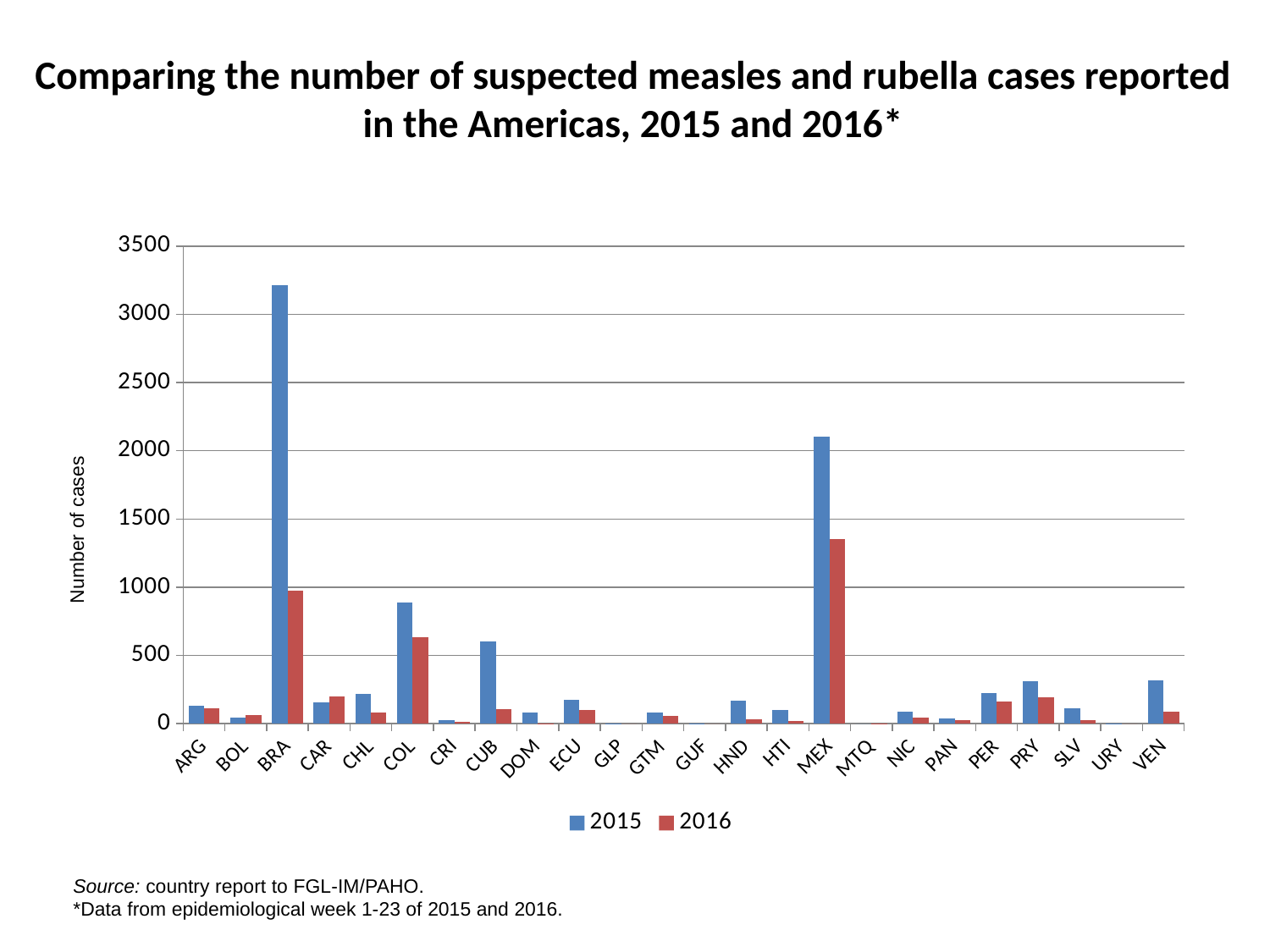

# Comparing the number of suspected measles and rubella cases reported in the Americas, 2015 and 2016*

### Chart

| Category | 2015 | 2016 |
|---|---|---|
| ARG | 131.0 | 114.0 |
| BOL | 42.0 | 61.0 |
| BRA | 3215.0 | 973.0 |
| CAR | 154.0 | 199.0 |
| CHL | 217.0 | 81.0 |
| COL | 887.0 | 631.0 |
| CRI | 28.0 | 11.0 |
| CUB | 605.0 | 104.0 |
| DOM | 83.0 | 2.0 |
| ECU | 175.0 | 99.0 |
| GLP | 1.0 | 0.0 |
| GTM | 83.0 | 58.0 |
| GUF | 1.0 | 0.0 |
| HND | 167.0 | 29.0 |
| HTI | 100.0 | 18.0 |
| MEX | 2103.0 | 1351.0 |
| MTQ | 0.0 | 2.0 |
| NIC | 88.0 | 46.0 |
| PAN | 40.0 | 27.0 |
| PER | 222.0 | 165.0 |
| PRY | 310.0 | 194.0 |
| SLV | 110.0 | 24.0 |
| URY | 4.0 | 0.0 |
| VEN | 317.0 | 90.0 |
Number of cases
Source: country report to FGL-IM/PAHO.
*Data from epidemiological week 1-23 of 2015 and 2016.